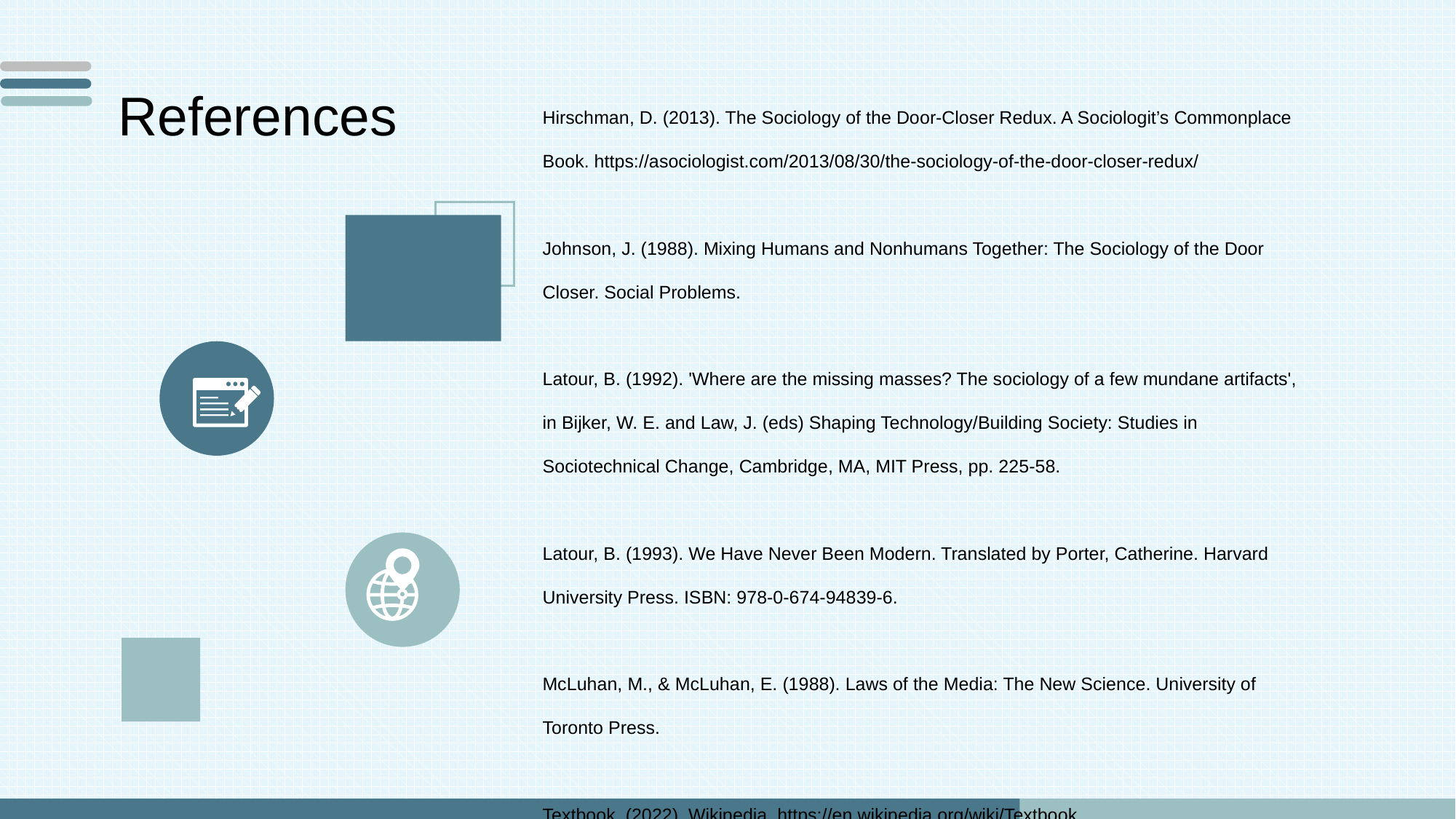

References

Hirschman, D. (2013). The Sociology of the Door-Closer Redux. A Sociologit’s Commonplace Book. https://asociologist.com/2013/08/30/the-sociology-of-the-door-closer-redux/

Johnson, J. (1988). Mixing Humans and Nonhumans Together: The Sociology of the Door Closer. Social Problems.

Latour, B. (1992). 'Where are the missing masses? The sociology of a few mundane artifacts', in Bijker, W. E. and Law, J. (eds) Shaping Technology/Building Society: Studies in Sociotechnical Change, Cambridge, MA, MIT Press, pp. 225-58.

Latour, B. (1993). We Have Never Been Modern. Translated by Porter, Catherine. Harvard University Press. ISBN: 978-0-674-94839-6.

McLuhan, M., & McLuhan, E. (1988). Laws of the Media: The New Science. University of Toronto Press.

Textbook. (2022). Wikipedia. https://en.wikipedia.org/wiki/Textbook